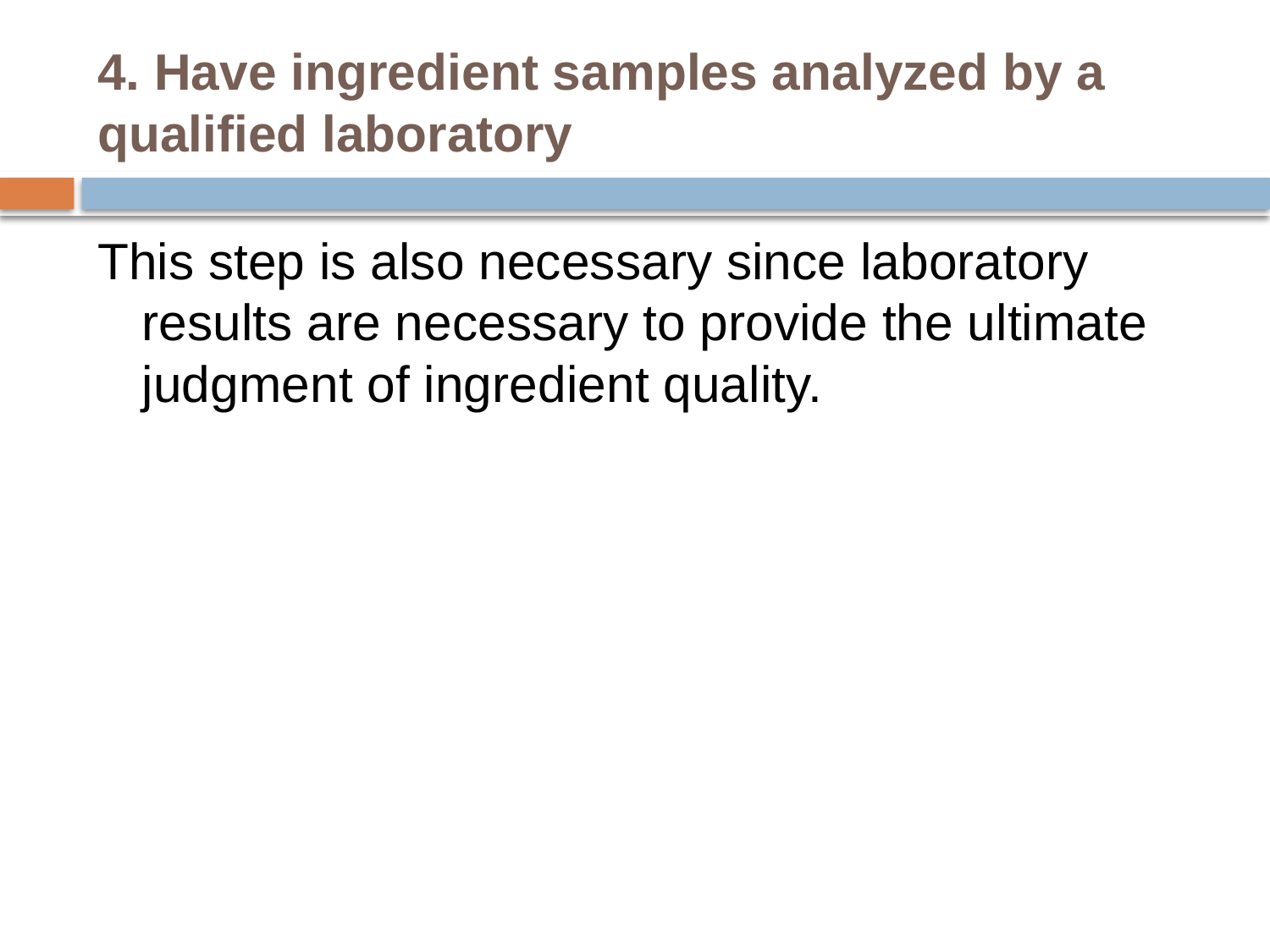

# 4. Have ingredient samples analyzed by a qualified laboratory
This step is also necessary since laboratory results are necessary to provide the ultimate judgment of ingredient quality.